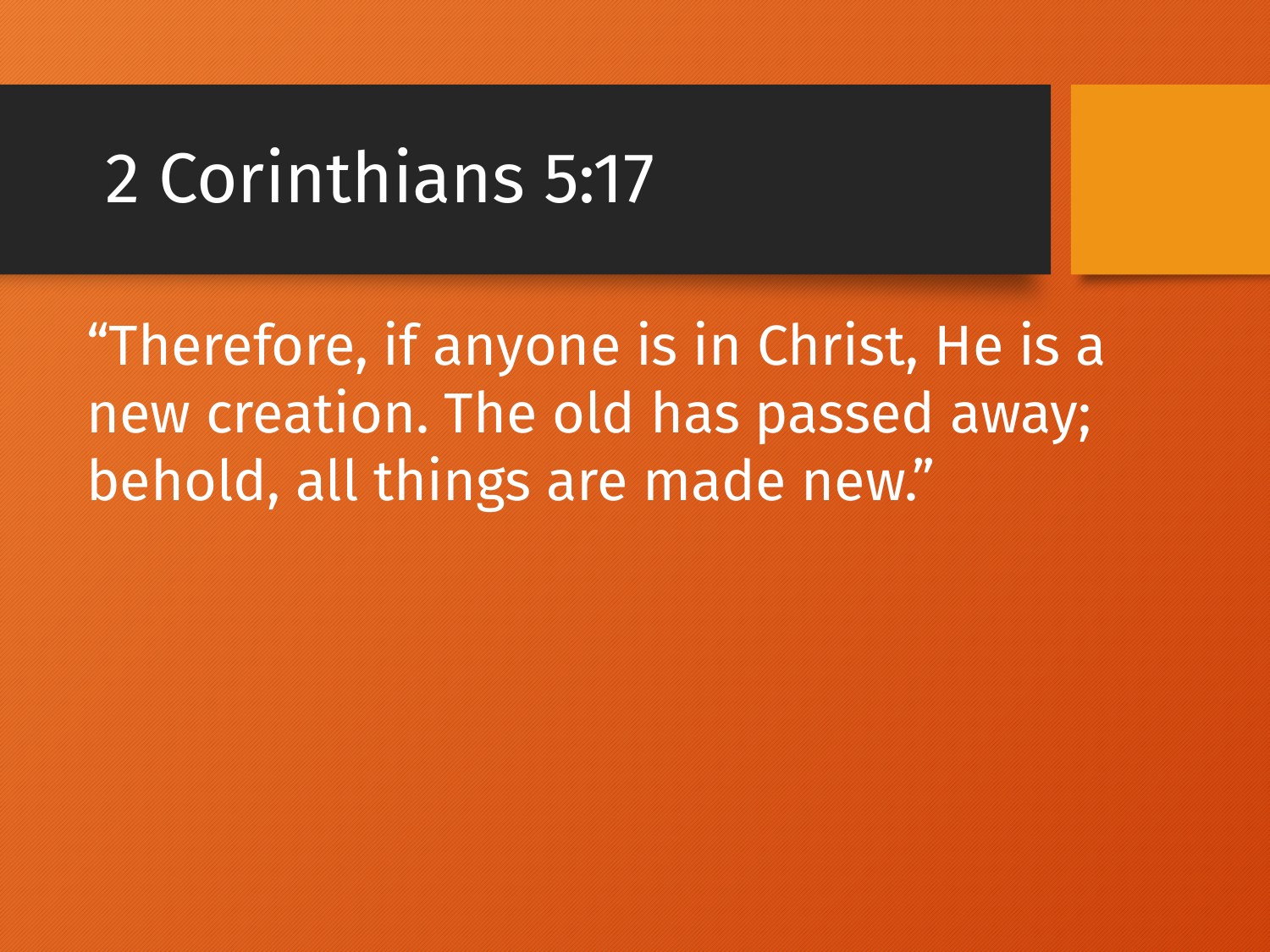

# 2 Corinthians 5:17
“Therefore, if anyone is in Christ, He is a new creation. The old has passed away; behold, all things are made new.”